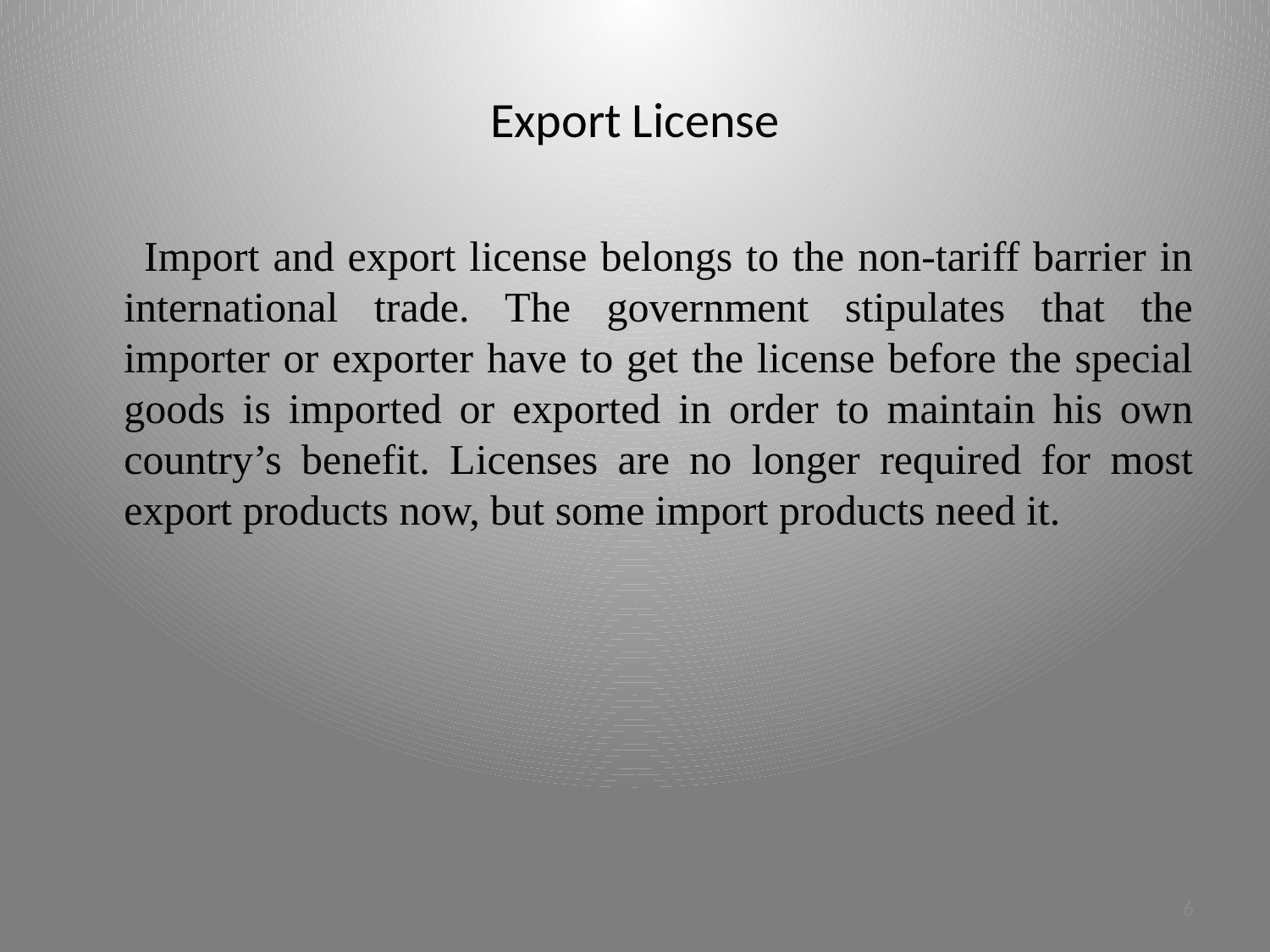

# Export License
     Import and export license belongs to the non-tariff barrier in international trade. The government stipulates that the importer or exporter have to get the license before the special goods is imported or exported in order to maintain his own country’s benefit. Licenses are no longer required for most export products now, but some import products need it.
6